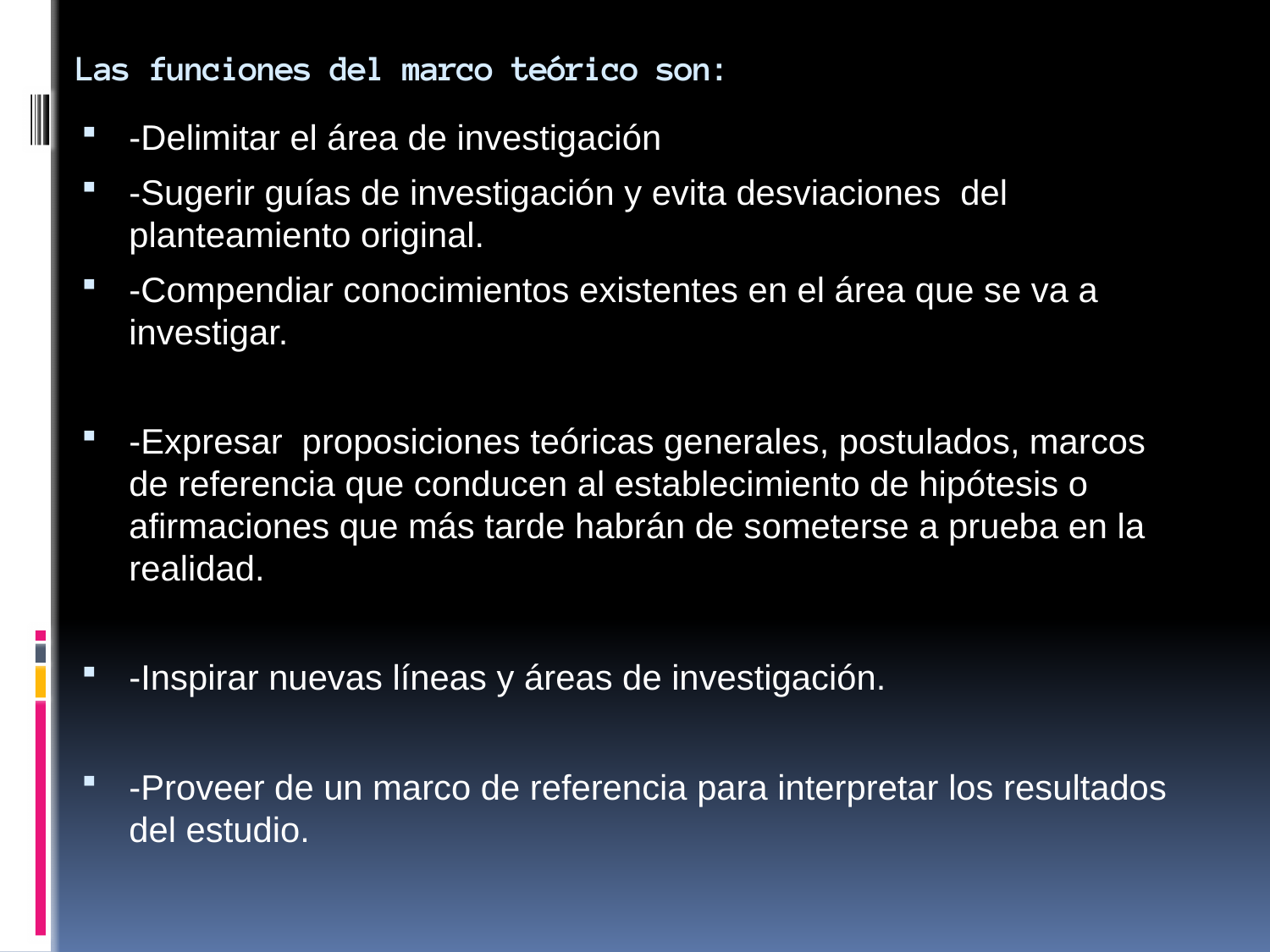

# Las funciones del marco teórico son:
-Delimitar el área de investigación
-Sugerir guías de investigación y evita desviaciones  del planteamiento original.
-Compendiar conocimientos existentes en el área que se va a investigar.

-Expresar  proposiciones teóricas generales, postulados, marcos de referencia que conducen al establecimiento de hipótesis o afirmaciones que más tarde habrán de someterse a prueba en la realidad.

-Inspirar nuevas líneas y áreas de investigación.

-Proveer de un marco de referencia para interpretar los resultados del estudio.